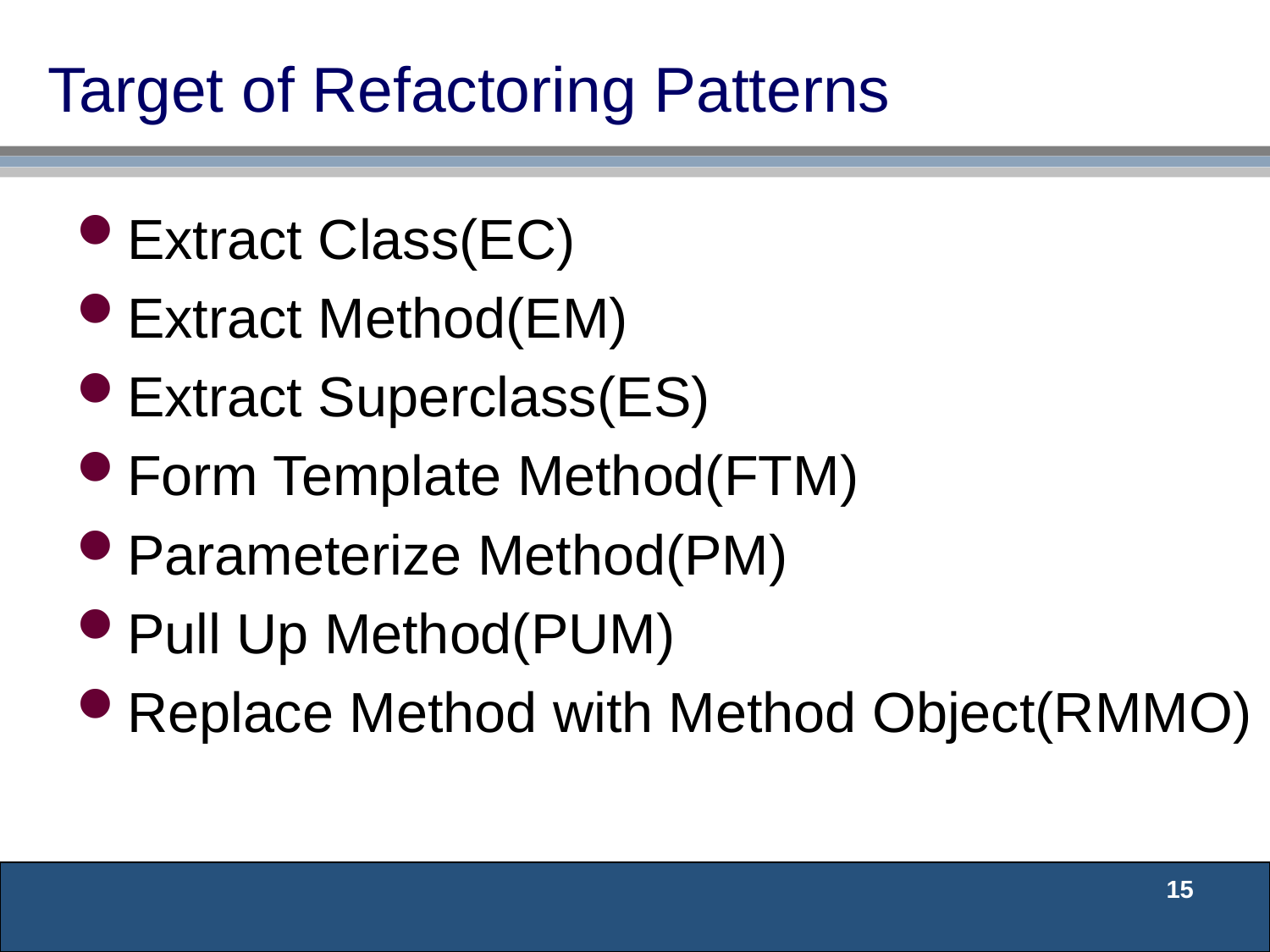

# Target of Refactoring Patterns
Extract Class(EC)
Extract Method(EM)
Extract Superclass(ES)
Form Template Method(FTM)
Parameterize Method(PM)
Pull Up Method(PUM)
Replace Method with Method Object(RMMO)
15